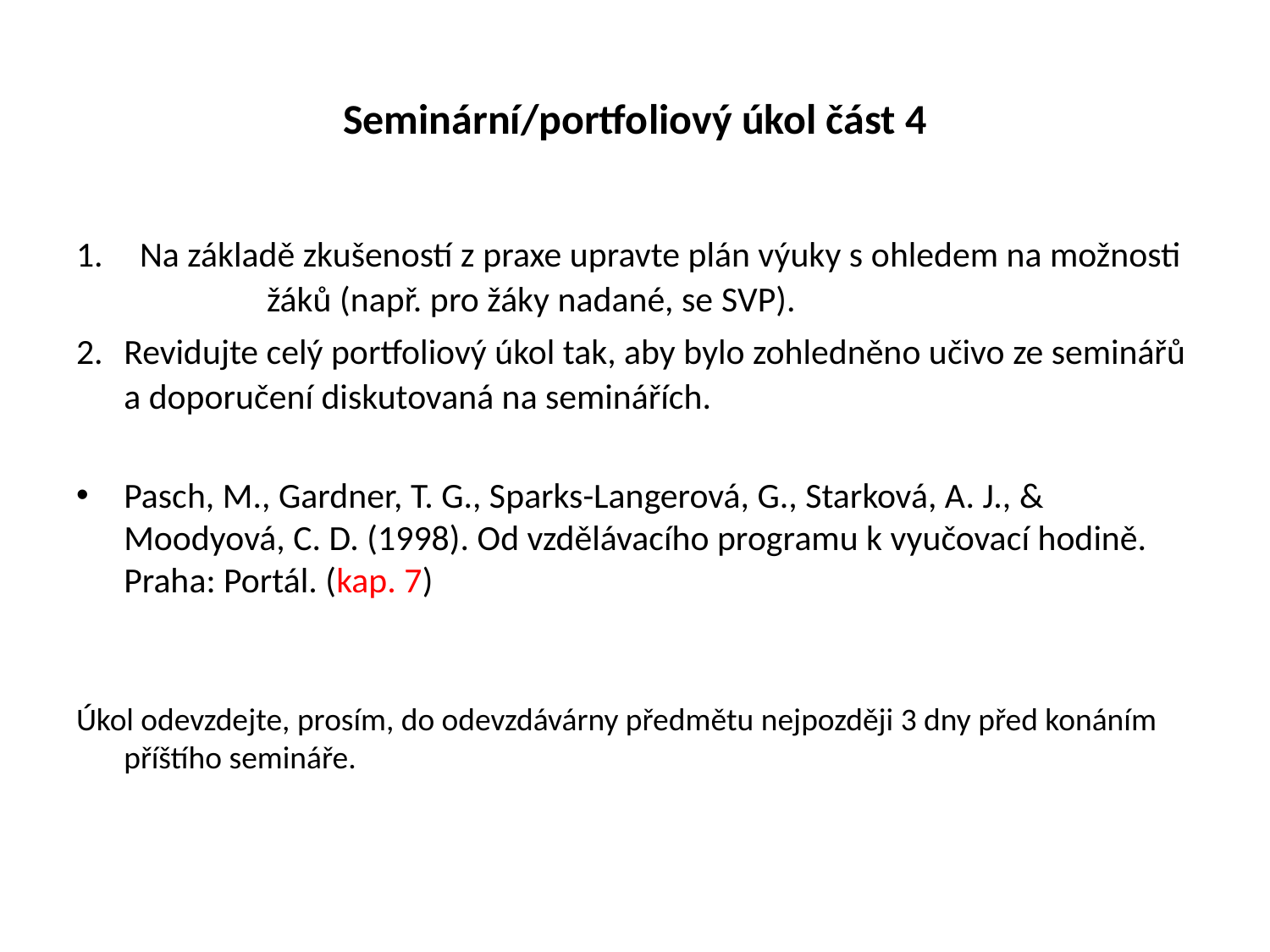

# Seminární/portfoliový úkol část 4
Na základě zkušeností z praxe upravte plán výuky s ohledem na možnosti 	žáků (např. pro žáky nadané, se SVP).
Revidujte celý portfoliový úkol tak, aby bylo zohledněno učivo ze seminářů a doporučení diskutovaná na seminářích.

Pasch, M., Gardner, T. G., Sparks-Langerová, G., Starková, A. J., & Moodyová, C. D. (1998). Od vzdělávacího programu k vyučovací hodině. Praha: Portál. (kap. 7)

Úkol odevzdejte, prosím, do odevzdávárny předmětu nejpozději 3 dny před konáním příštího semináře.